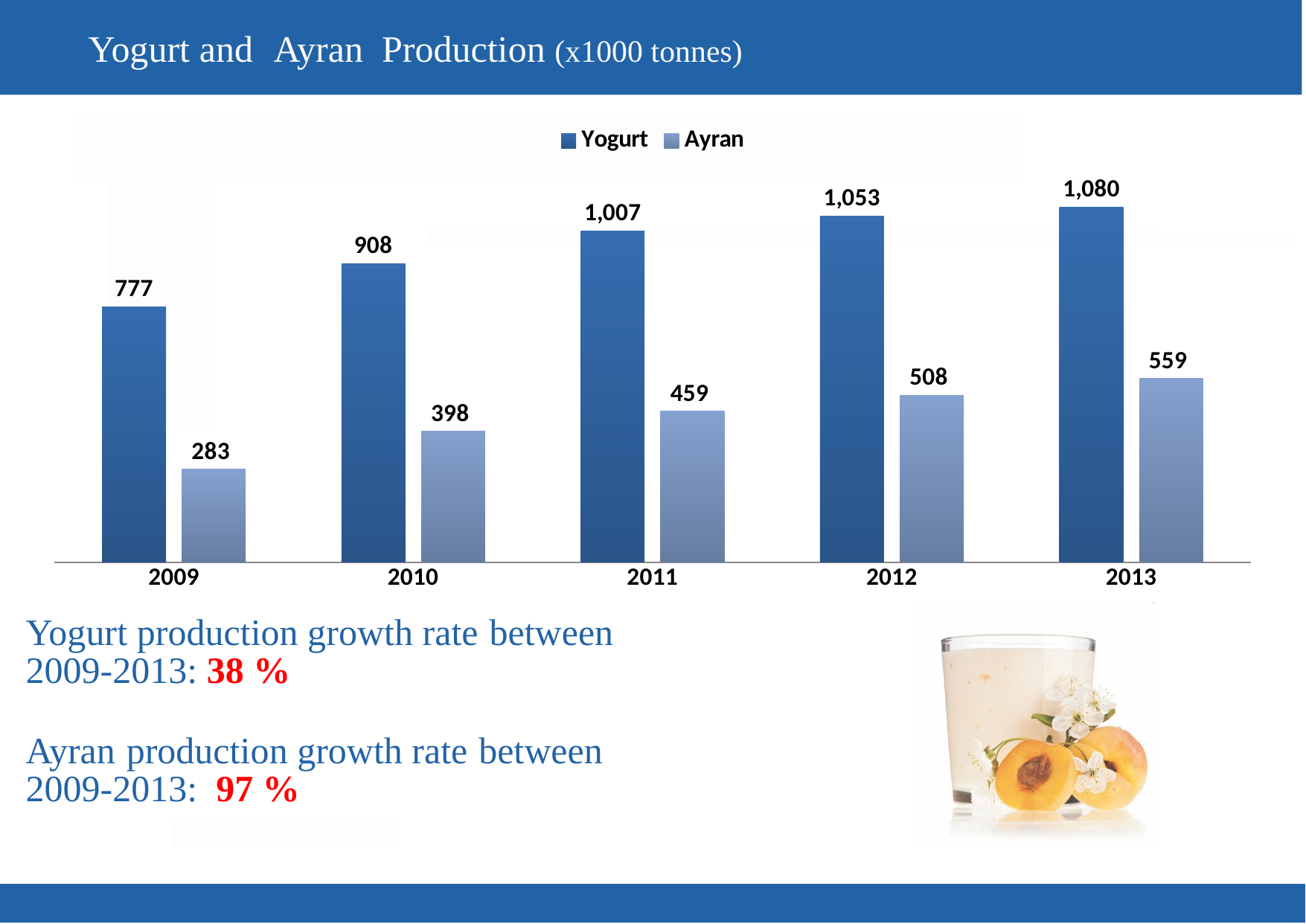

Yogurt and
Ayran
Production (x1000 tonnes)

### Chart

| Category | Yogurt | Ayran |
|---|---|---|
| 2009 | 777.0 | 283.0 |
| 2010 | 908.0 | 398.0 |
| 2011 | 1007.0 | 459.0 |
| 2012 | 1053.0 | 508.0 |
| 2013 | 1080.0 | 559.0 |

Yogurt production growth rate between 2009-2013: 38 %

Ayran production growth rate between 2009-2013:  97 %